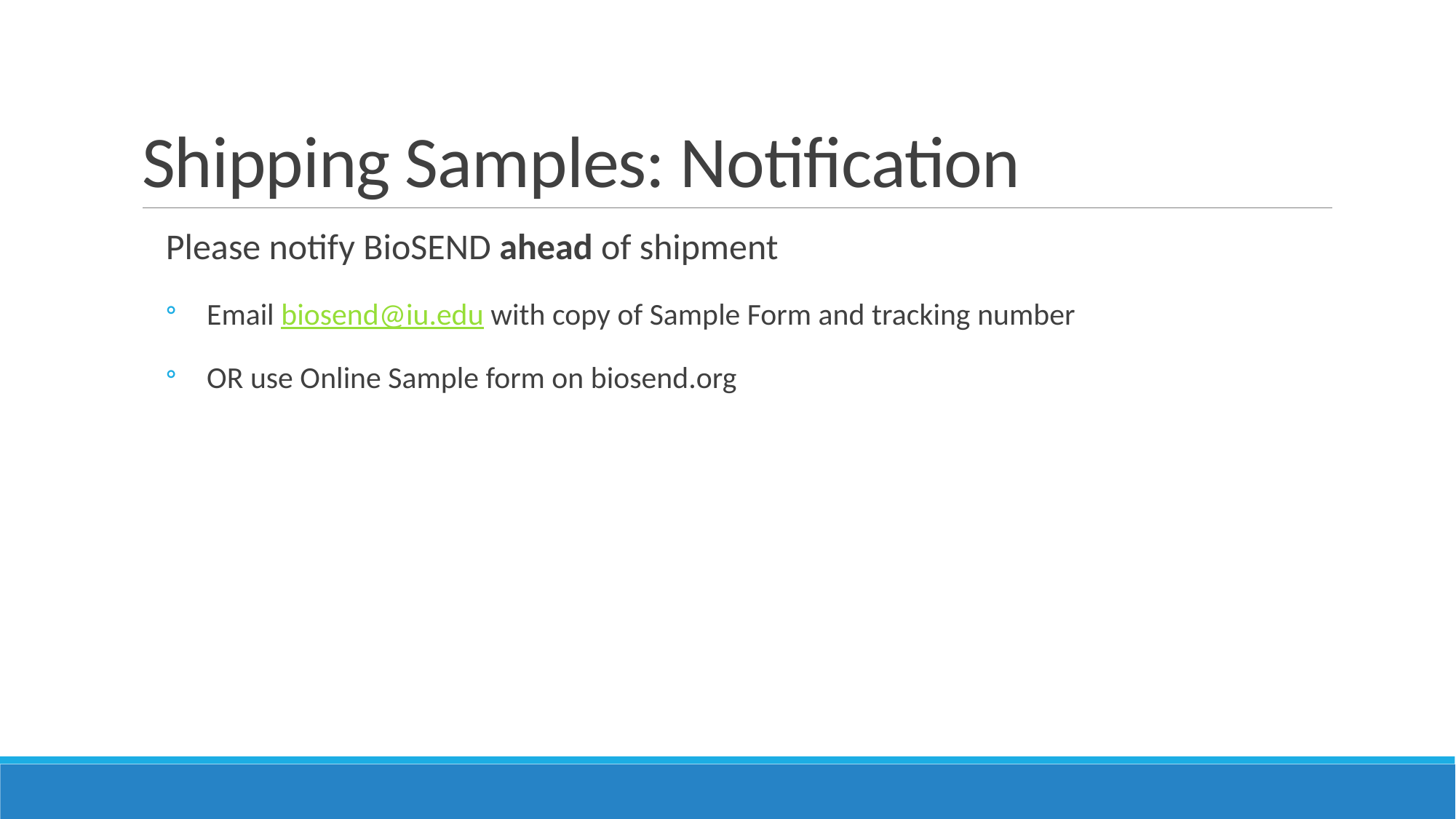

# Shipping Samples: Notification
Please notify BioSEND ahead of shipment
Email biosend@iu.edu with copy of Sample Form and tracking number
OR use Online Sample form on biosend.org